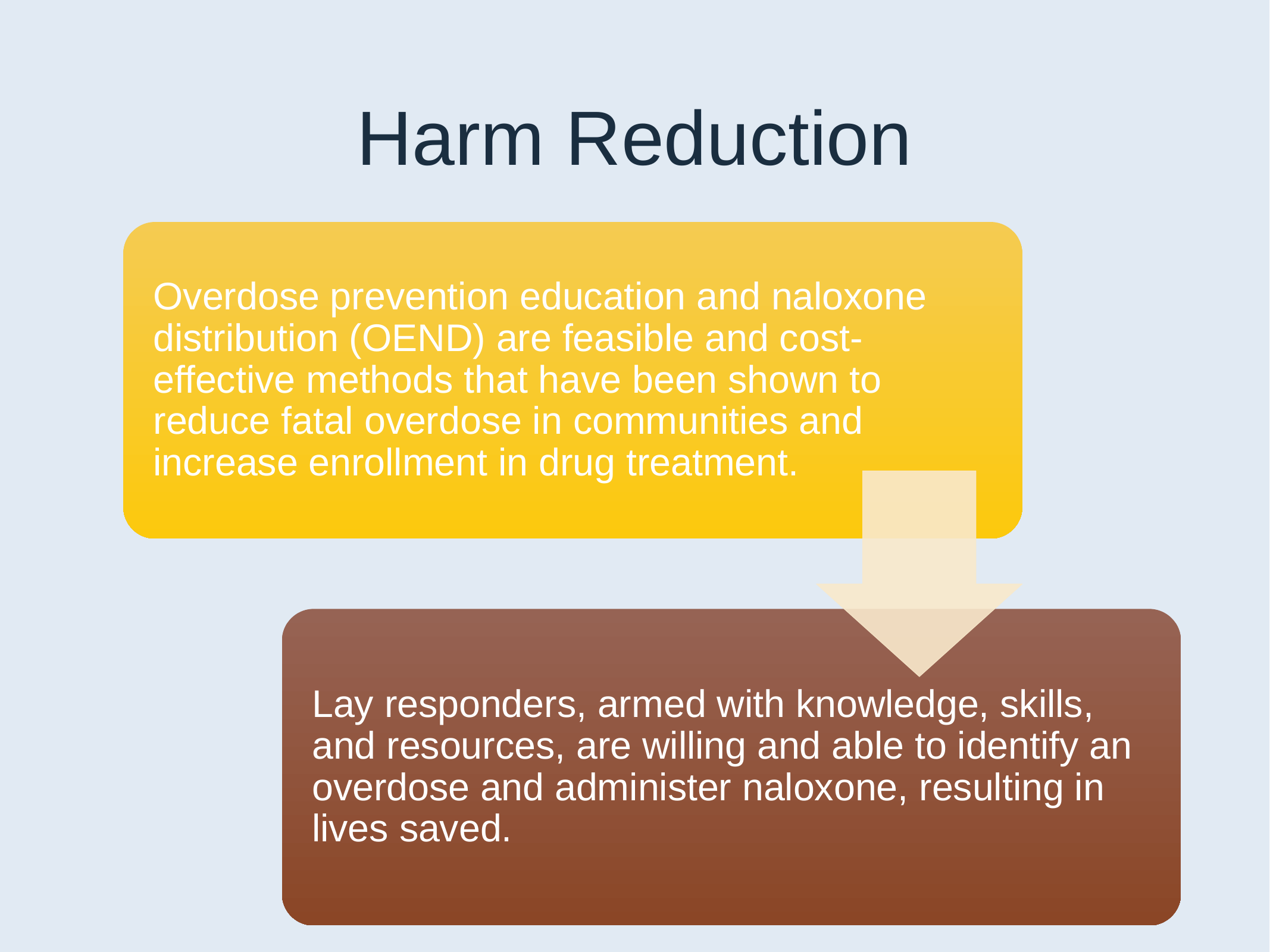

# Harm Reduction
Overdose prevention education and naloxone distribution (OEND) are feasible and cost-effective methods that have been shown to reduce fatal overdose in communities and increase enrollment in drug treatment.
Lay responders, armed with knowledge, skills, and resources, are willing and able to identify an overdose and administer naloxone, resulting in lives saved.